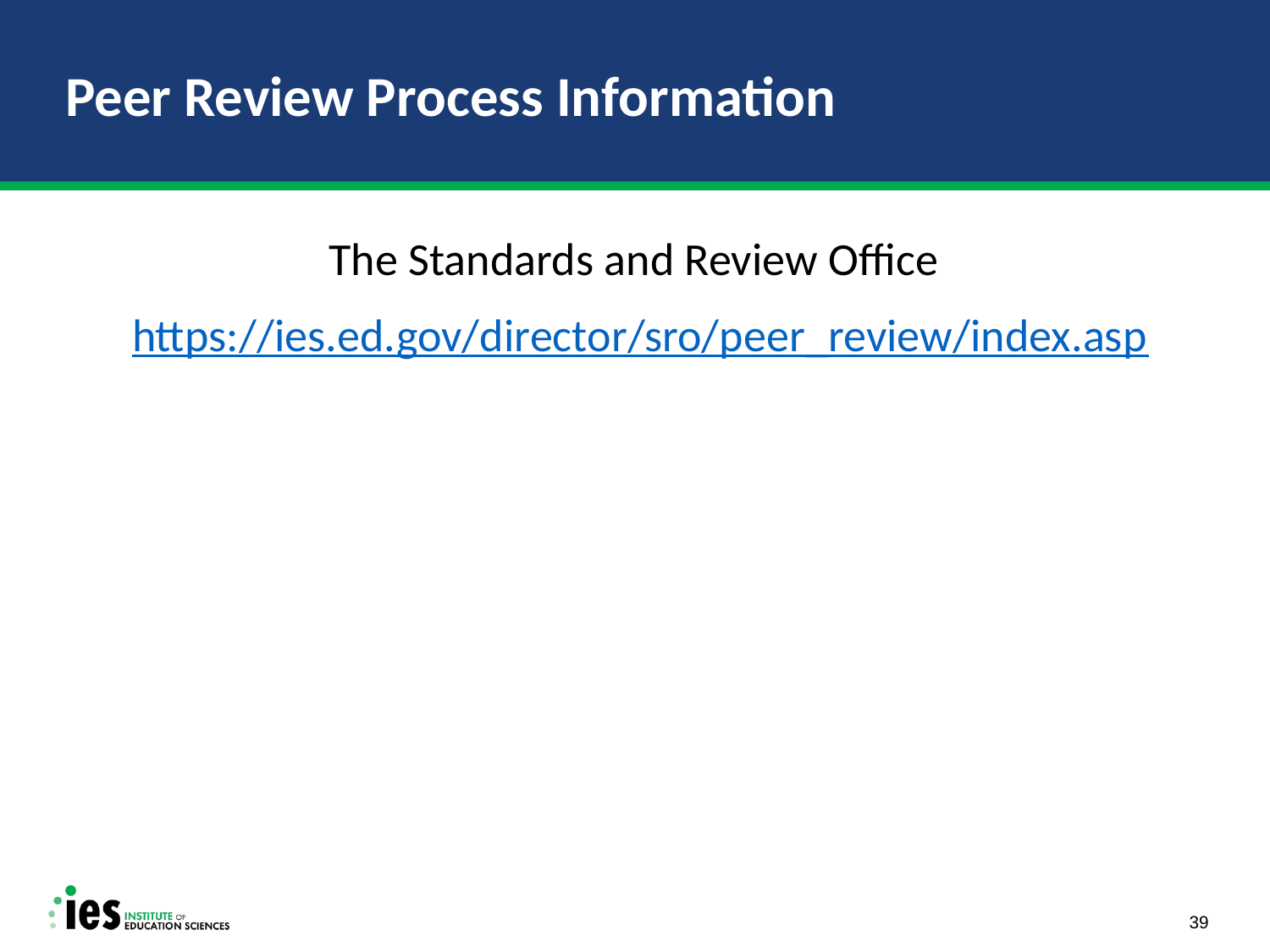

# Peer Review Process Information
The Standards and Review Office
https://ies.ed.gov/director/sro/peer_review/index.asp